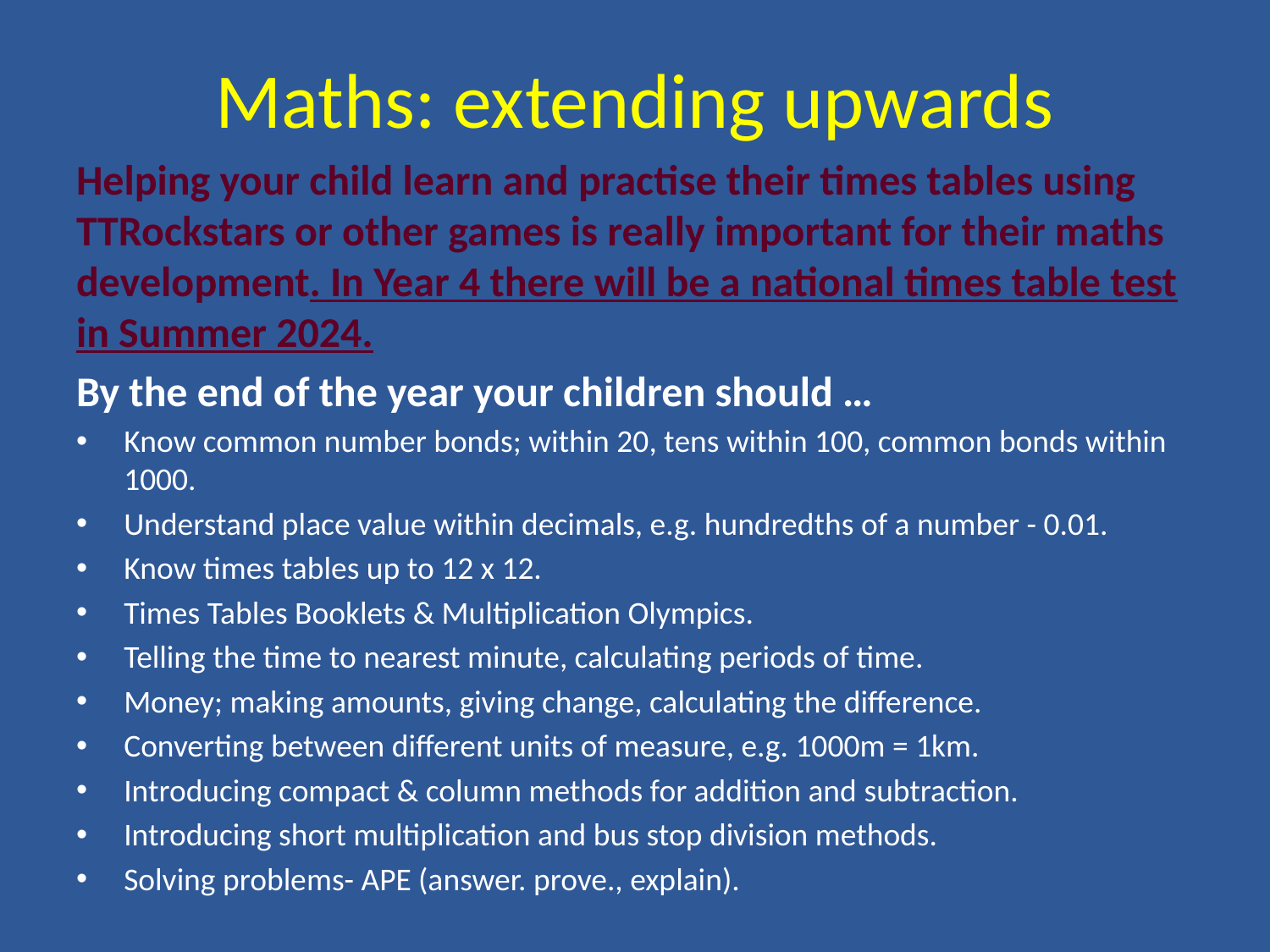

# Maths: extending upwards
Helping your child learn and practise their times tables using TTRockstars or other games is really important for their maths development. In Year 4 there will be a national times table test in Summer 2024.
By the end of the year your children should …
Know common number bonds; within 20, tens within 100, common bonds within 1000.
Understand place value within decimals, e.g. hundredths of a number - 0.01.
Know times tables up to 12 x 12.
Times Tables Booklets & Multiplication Olympics.
Telling the time to nearest minute, calculating periods of time.
Money; making amounts, giving change, calculating the difference.
Converting between different units of measure, e.g. 1000m = 1km.
Introducing compact & column methods for addition and subtraction.
Introducing short multiplication and bus stop division methods.
Solving problems- APE (answer. prove., explain).